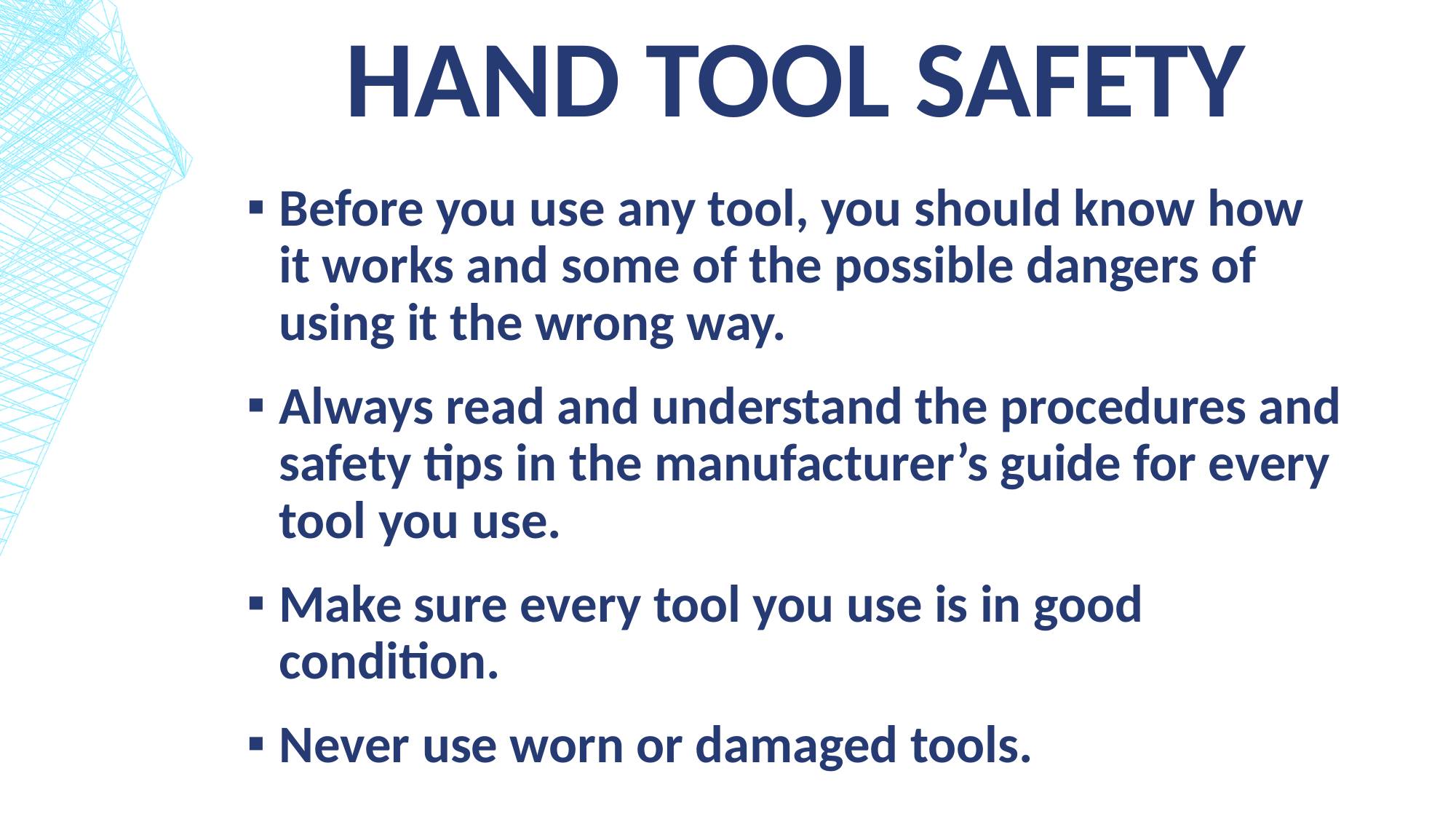

# Hand tool Safety
Before you use any tool, you should know how it works and some of the possible dangers of using it the wrong way.
Always read and understand the procedures and safety tips in the manufacturer’s guide for every tool you use.
Make sure every tool you use is in good condition.
Never use worn or damaged tools.